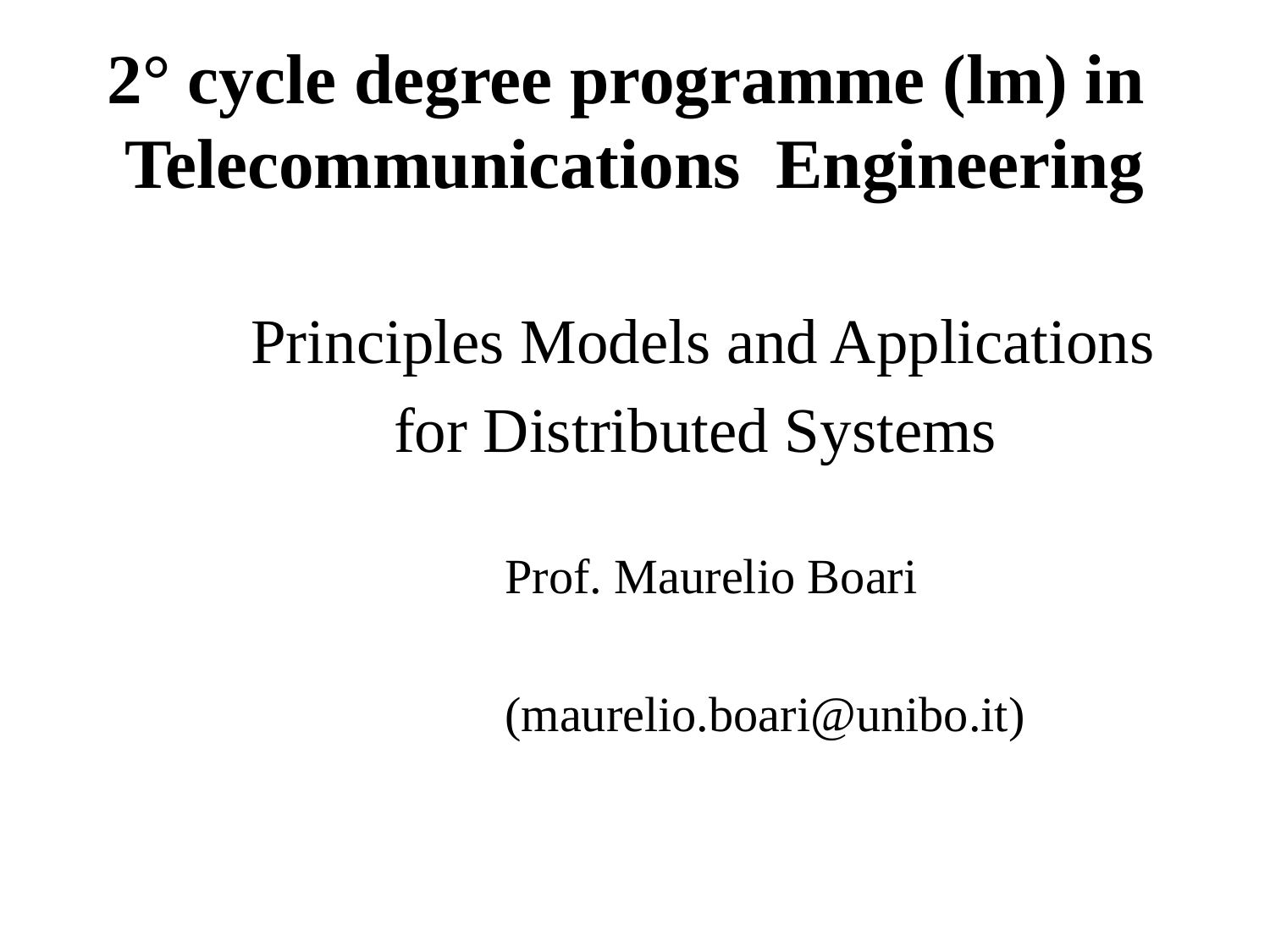

# 2° cycle degree programme (lm) in Telecommunications  Engineering

		Principles Models and Applications
			 for Distributed Systems

				Prof. Maurelio Boari

				(maurelio.boari@unibo.it)